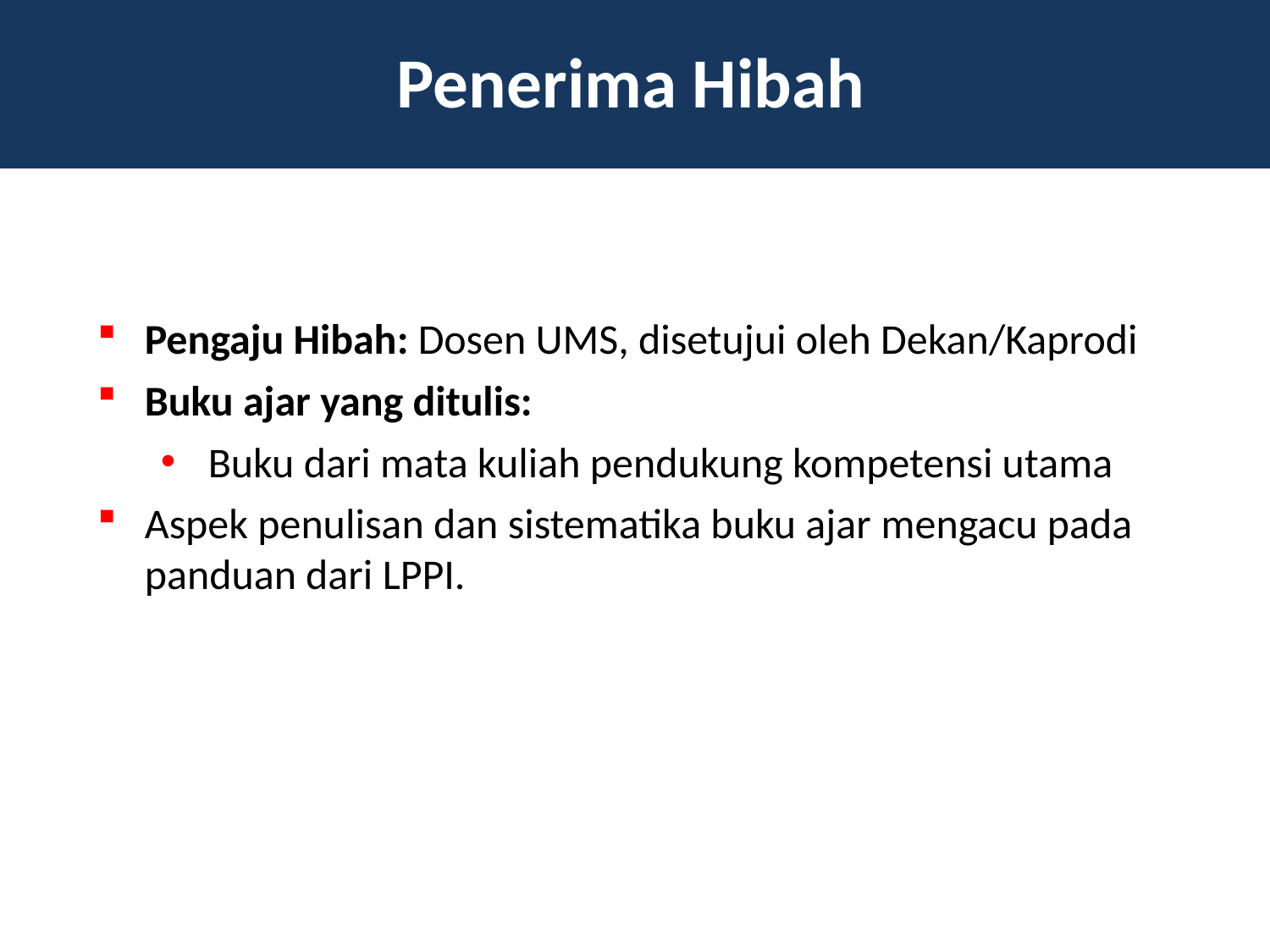

# Penerima Hibah
Pengaju Hibah: Dosen UMS, disetujui oleh Dekan/Kaprodi
Buku ajar yang ditulis:
Buku dari mata kuliah pendukung kompetensi utama
Aspek penulisan dan sistematika buku ajar mengacu pada panduan dari LPPI.